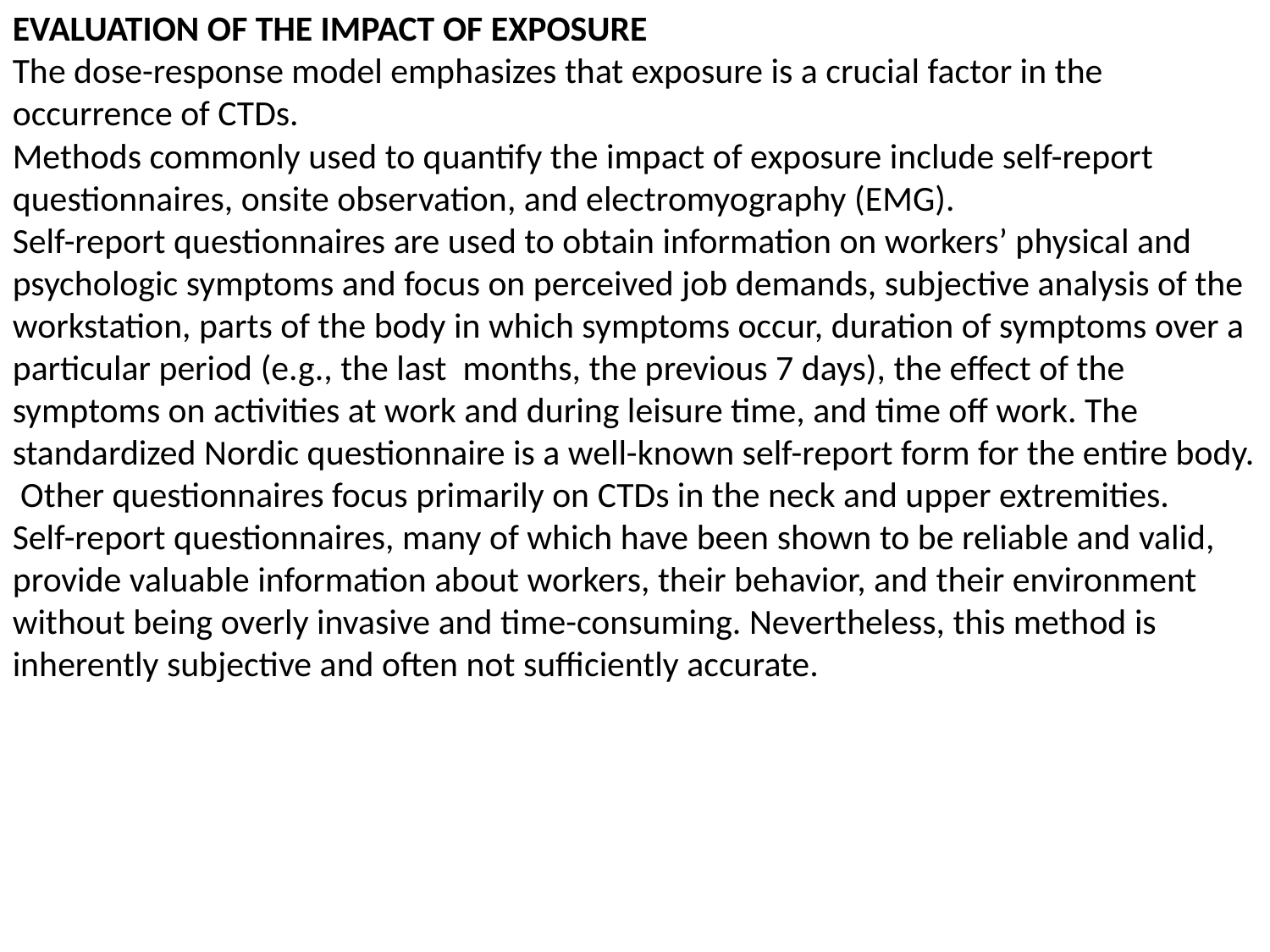

EVALUATION OF THE IMPACT OF EXPOSURE
The dose-response model emphasizes that exposure is a crucial factor in the occurrence of CTDs.
Methods commonly used to quantify the impact of exposure include self-report questionnaires, onsite observation, and electromyography (EMG).
Self-report questionnaires are used to obtain information on workers’ physical and psychologic symptoms and focus on perceived job demands, subjective analysis of the workstation, parts of the body in which symptoms occur, duration of symptoms over a particular period (e.g., the last  months, the previous 7 days), the effect of the symptoms on activities at work and during leisure time, and time off work. The standardized Nordic questionnaire is a well-known self-report form for the entire body.
 Other questionnaires focus primarily on CTDs in the neck and upper extremities.
Self-report questionnaires, many of which have been shown to be reliable and valid, provide valuable information about workers, their behavior, and their environment without being overly invasive and time-consuming. Nevertheless, this method is inherently subjective and often not sufficiently accurate.